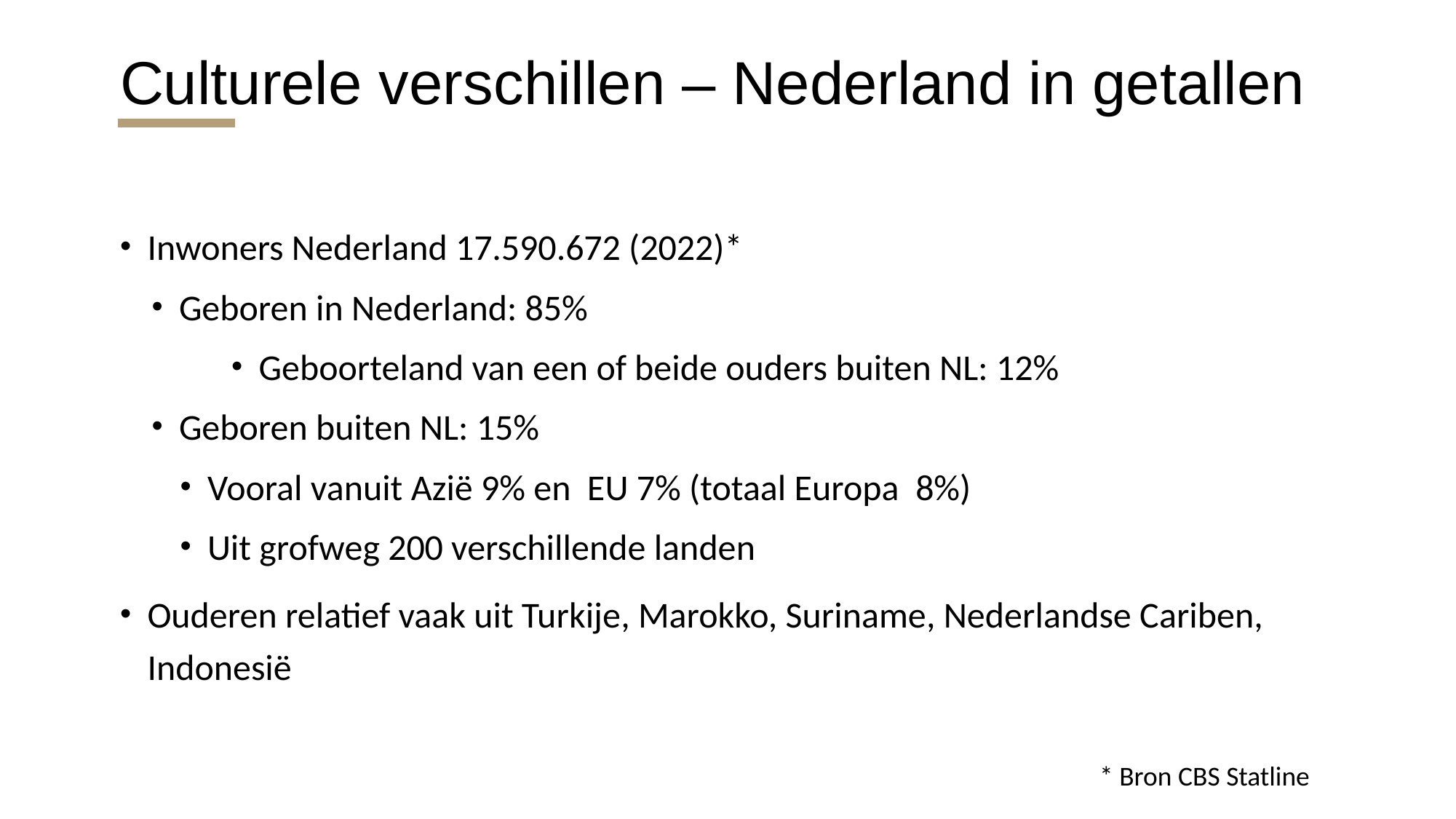

# Culturele verschillen – Nederland in getallen
Inwoners Nederland 17.590.672‬ (2022)*
Geboren in Nederland: 85%
Geboorteland van een of beide ouders buiten NL: 12%
Geboren buiten NL: 15%
Vooral vanuit Azië 9% en  EU 7% (totaal Europa  8%)
Uit grofweg 200 verschillende landen
Ouderen relatief vaak uit Turkije, Marokko, Suriname, Nederlandse Cariben, Indonesië

* Bron CBS Statline